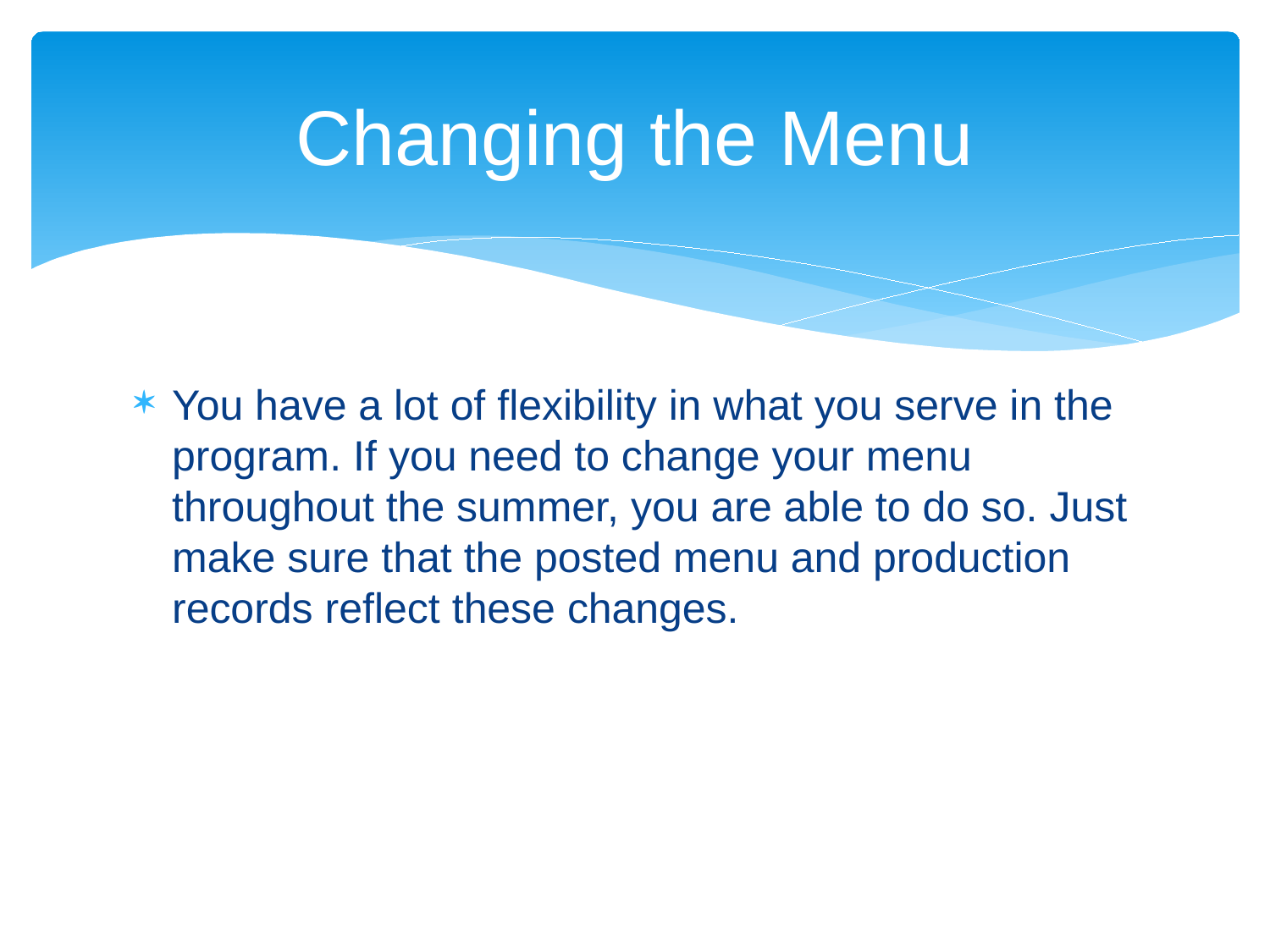

# Changing the Menu
You have a lot of flexibility in what you serve in the program. If you need to change your menu throughout the summer, you are able to do so. Just make sure that the posted menu and production records reflect these changes.